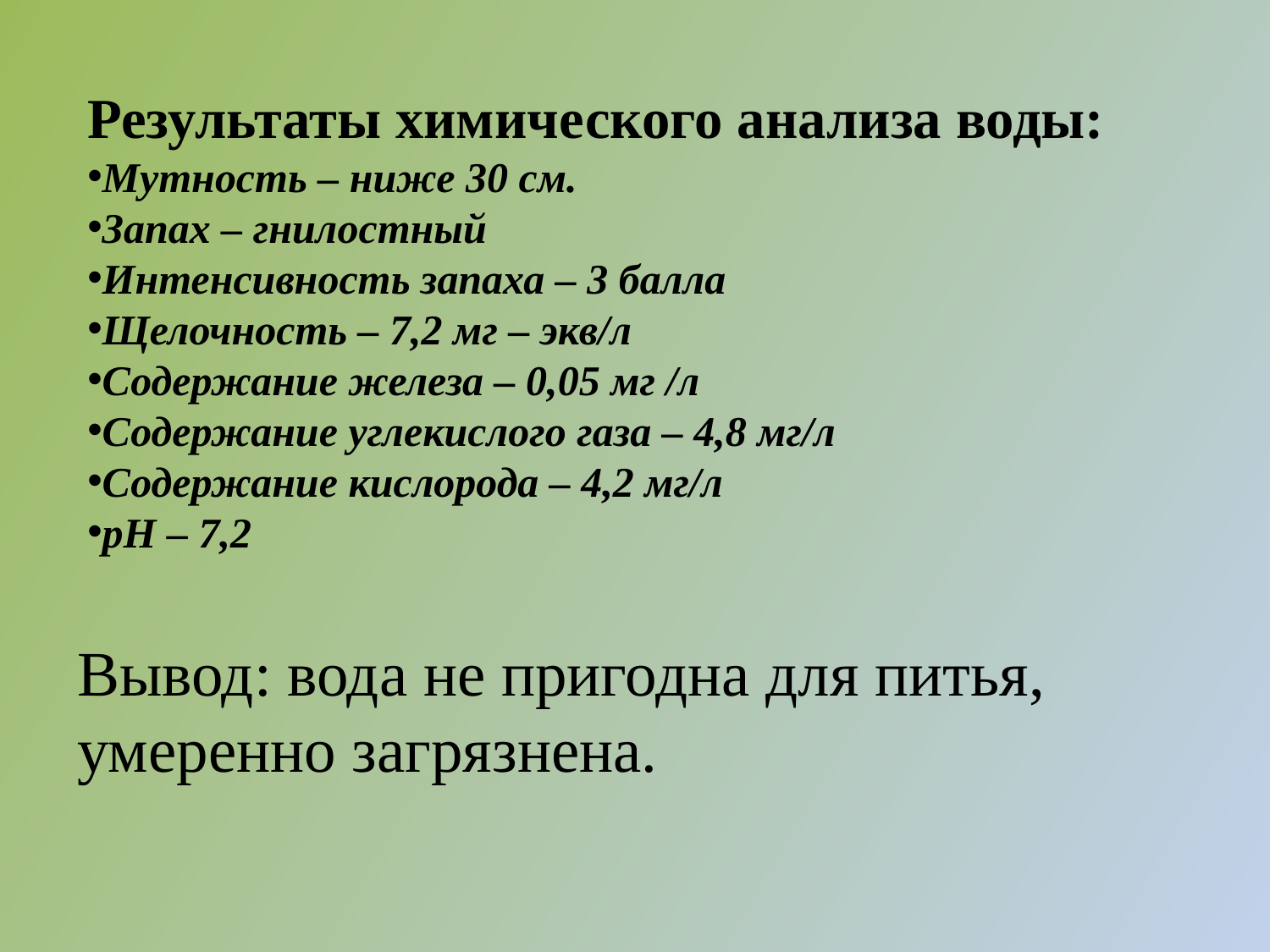

Результаты химического анализа воды:
Мутность – ниже 30 см.
Запах – гнилостный
Интенсивность запаха – 3 балла
Щелочность – 7,2 мг – экв/л
Содержание железа – 0,05 мг /л
Содержание углекислого газа – 4,8 мг/л
Содержание кислорода – 4,2 мг/л
рН – 7,2

Вывод: вода не пригодна для питья, умеренно загрязнена.